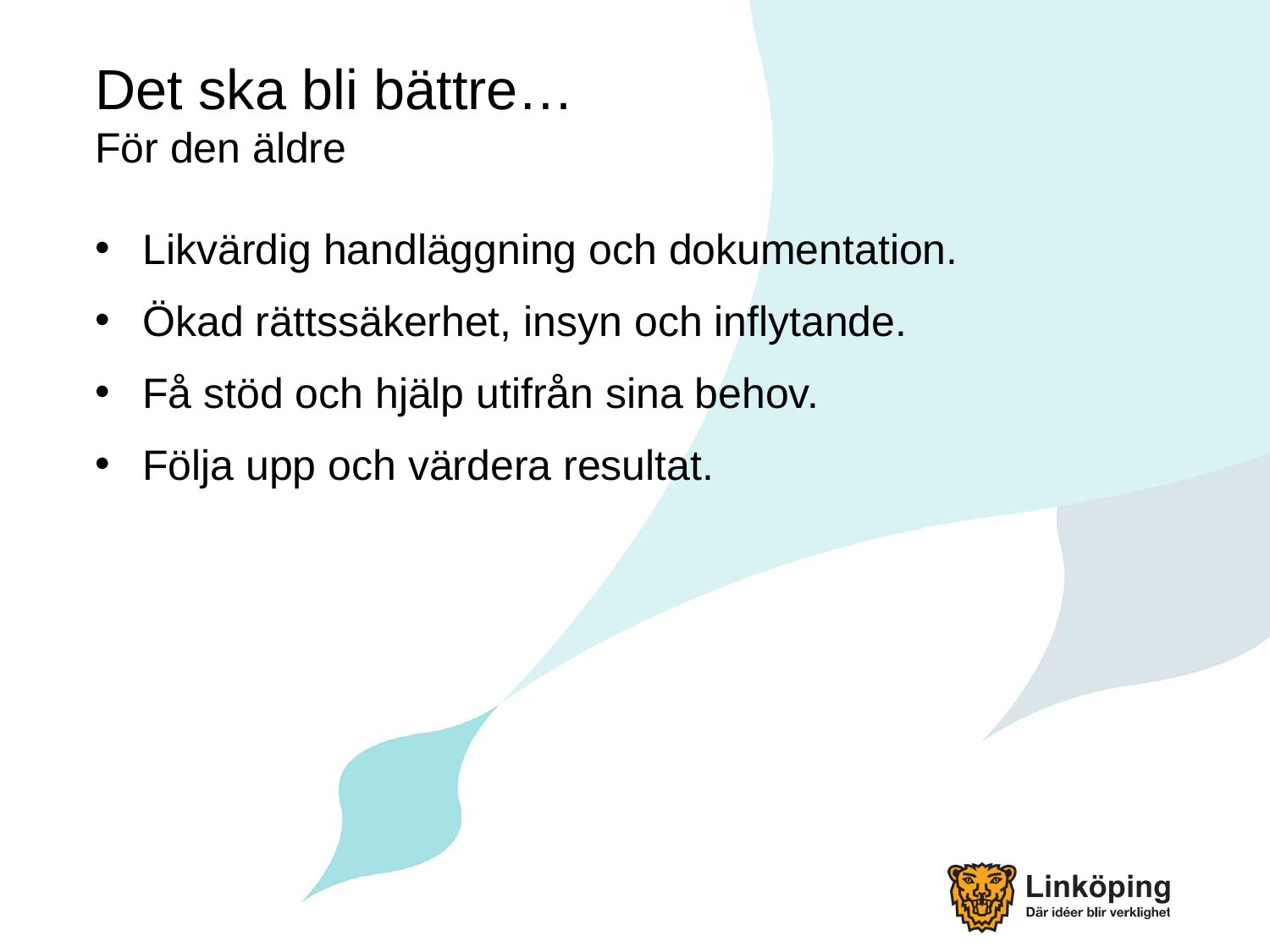

# Det ska bli bättre… För den äldre
Likvärdig handläggning och dokumentation.
Ökad rättssäkerhet, insyn och inflytande.
Få stöd och hjälp utifrån sina behov.
Följa upp och värdera resultat.